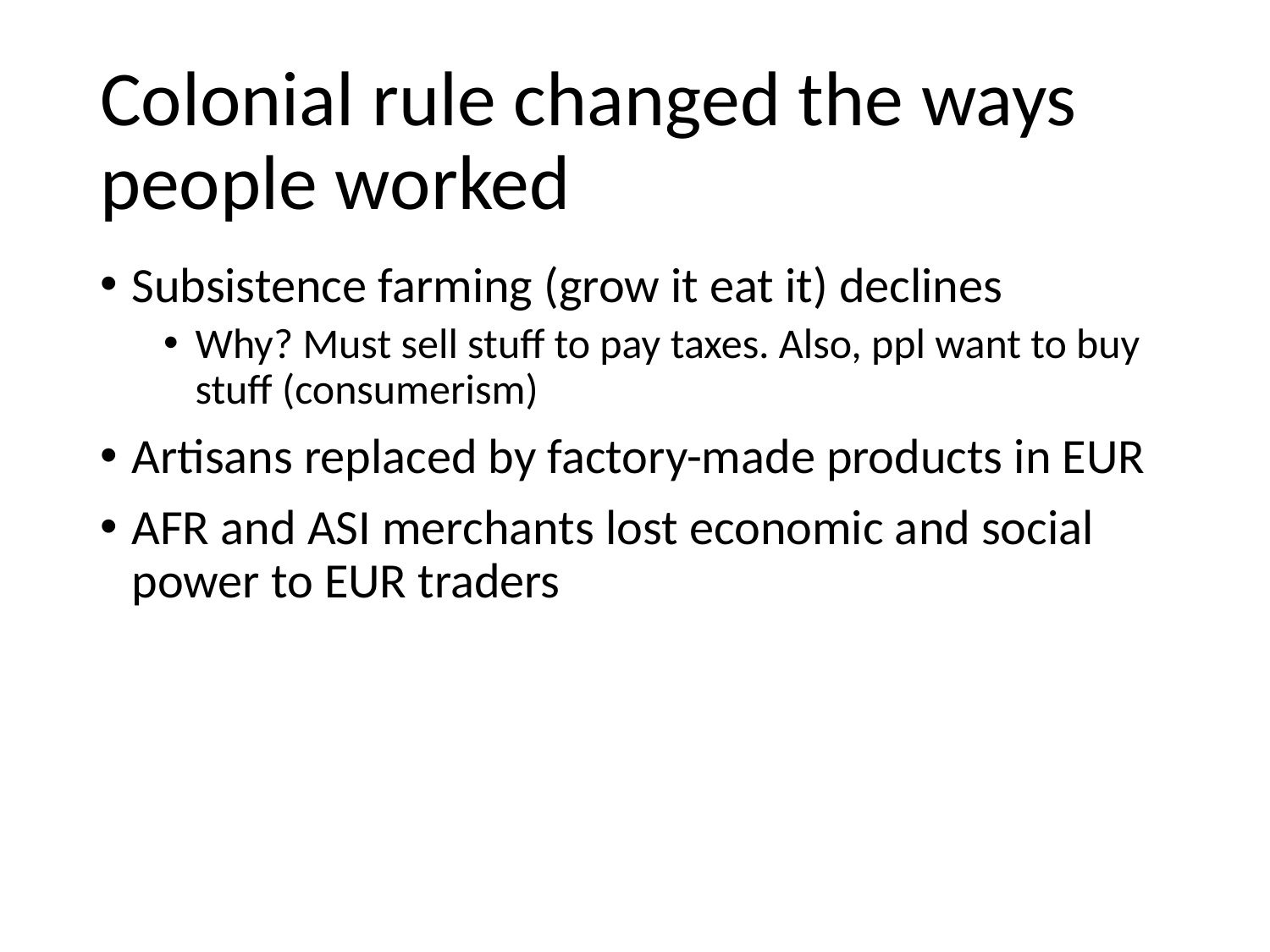

# Colonial rule changed the ways people worked
Subsistence farming (grow it eat it) declines
Why? Must sell stuff to pay taxes. Also, ppl want to buy stuff (consumerism)
Artisans replaced by factory-made products in EUR
AFR and ASI merchants lost economic and social power to EUR traders